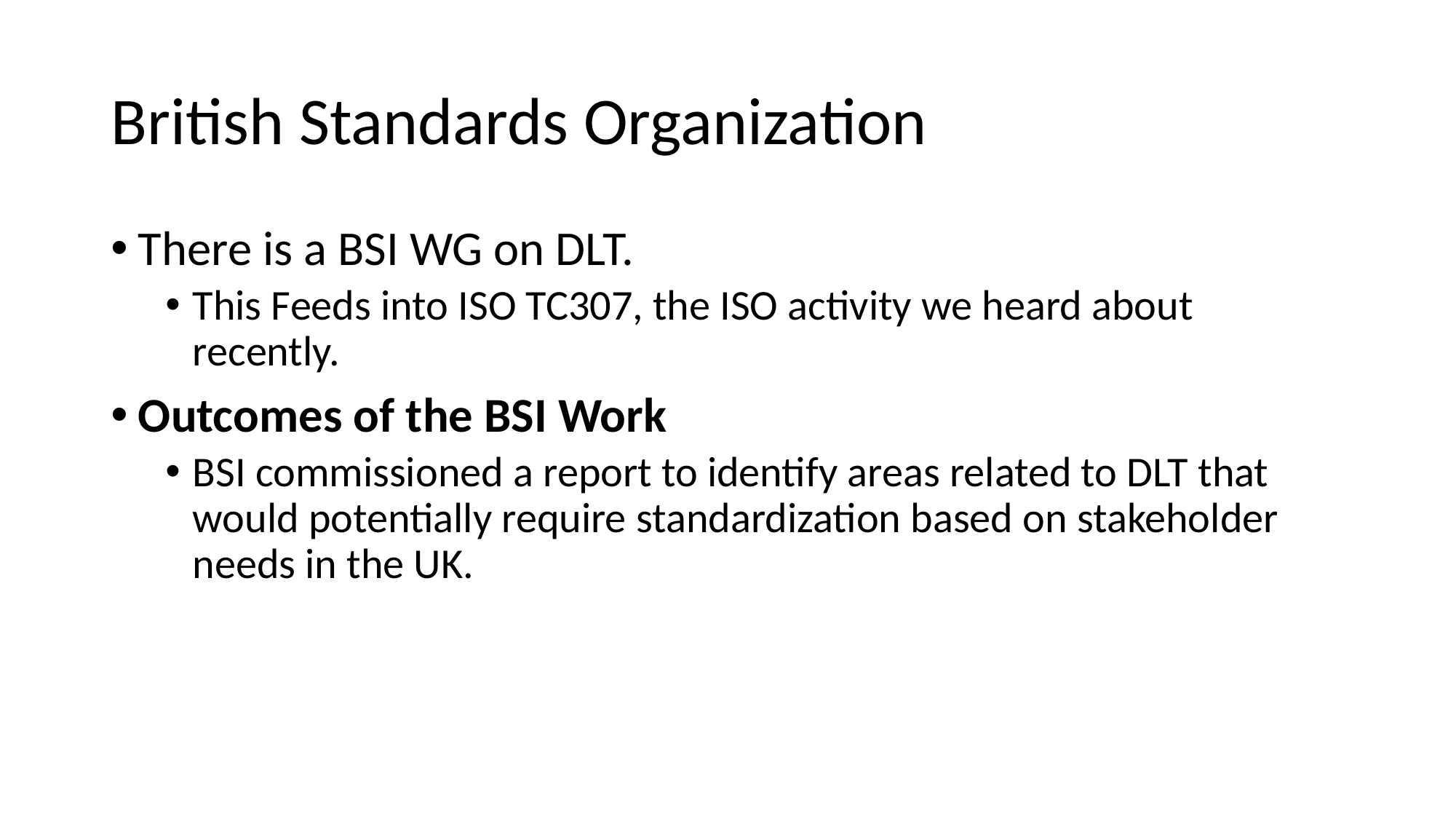

# British Standards Organization
There is a BSI WG on DLT.
This Feeds into ISO TC307, the ISO activity we heard about recently.
Outcomes of the BSI Work
BSI commissioned a report to identify areas related to DLT that would potentially require standardization based on stakeholder needs in the UK.